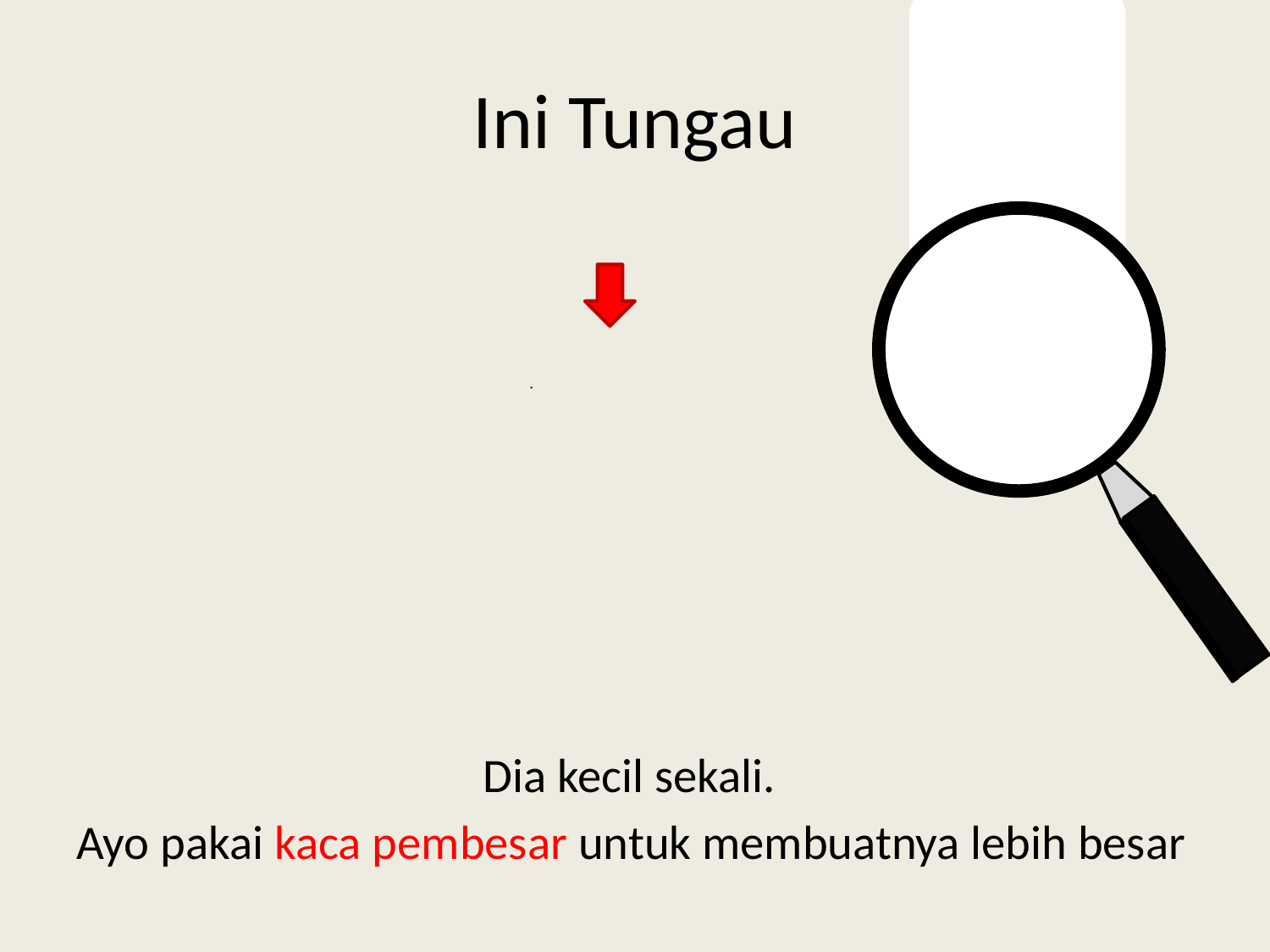

# Ini Tungau

				  .

Dia kecil sekali.
Ayo pakai kaca pembesar untuk membuatnya lebih besar